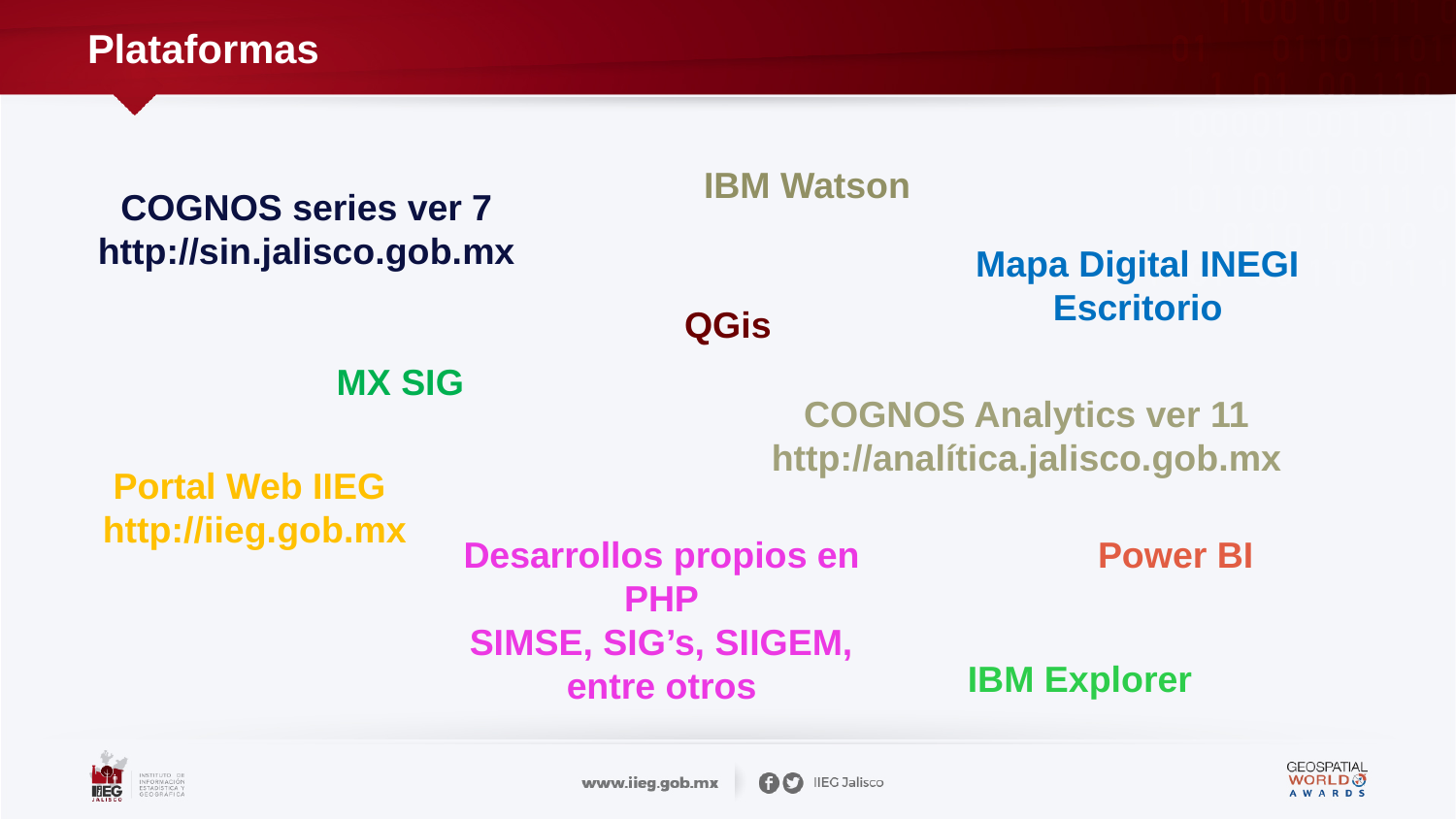

# Plataformas
IBM Watson
COGNOS series ver 7
http://sin.jalisco.gob.mx
Mapa Digital INEGI
Escritorio
QGis
MX SIG
COGNOS Analytics ver 11
http://analítica.jalisco.gob.mx
Portal Web IIEG
http://iieg.gob.mx
Desarrollos propios en PHP
SIMSE, SIG’s, SIIGEM, entre otros
Power BI
IBM Explorer